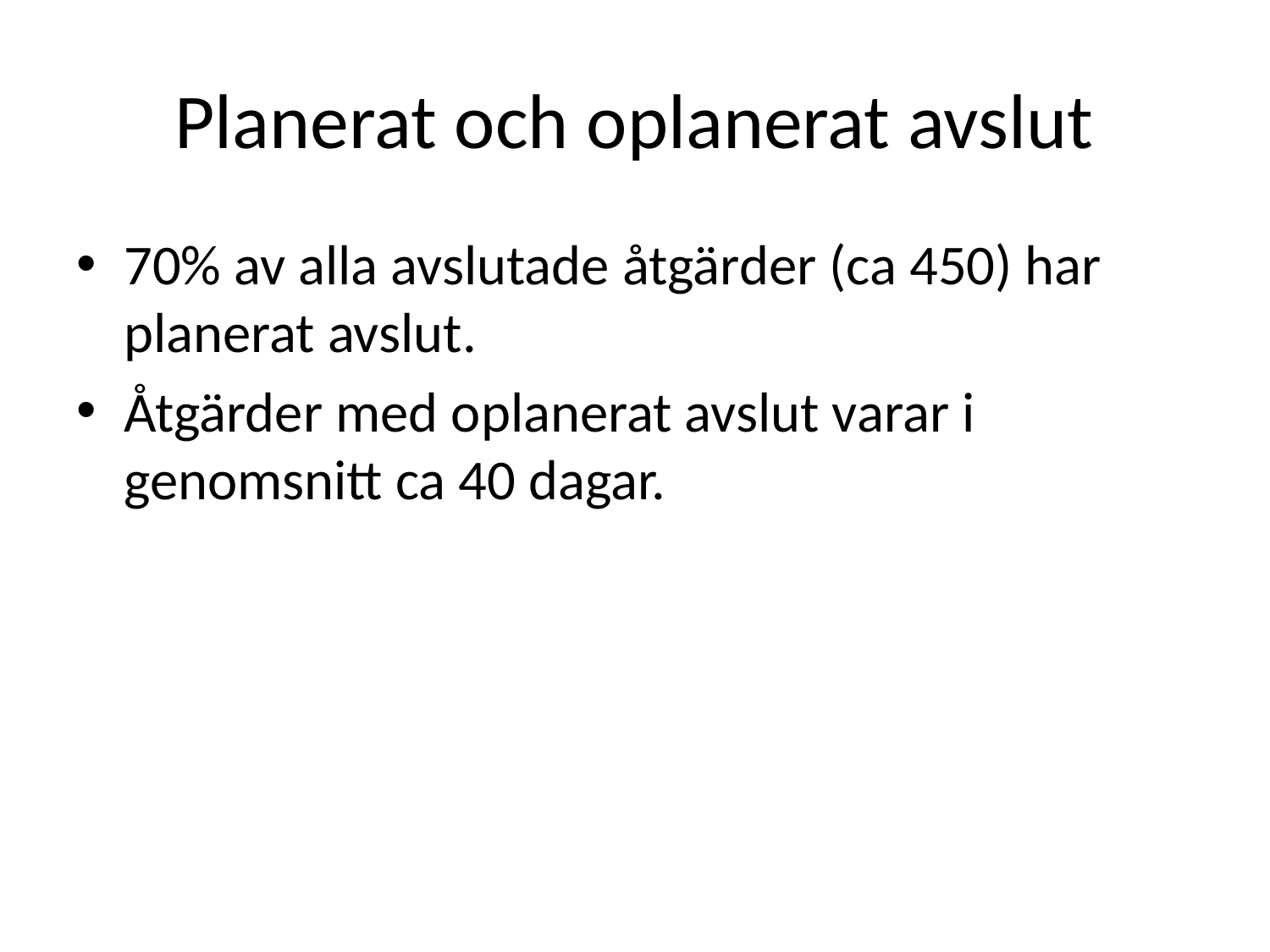

# Planerat och oplanerat avslut
70% av alla avslutade åtgärder (ca 450) har planerat avslut.
Åtgärder med oplanerat avslut varar i genomsnitt ca 40 dagar.